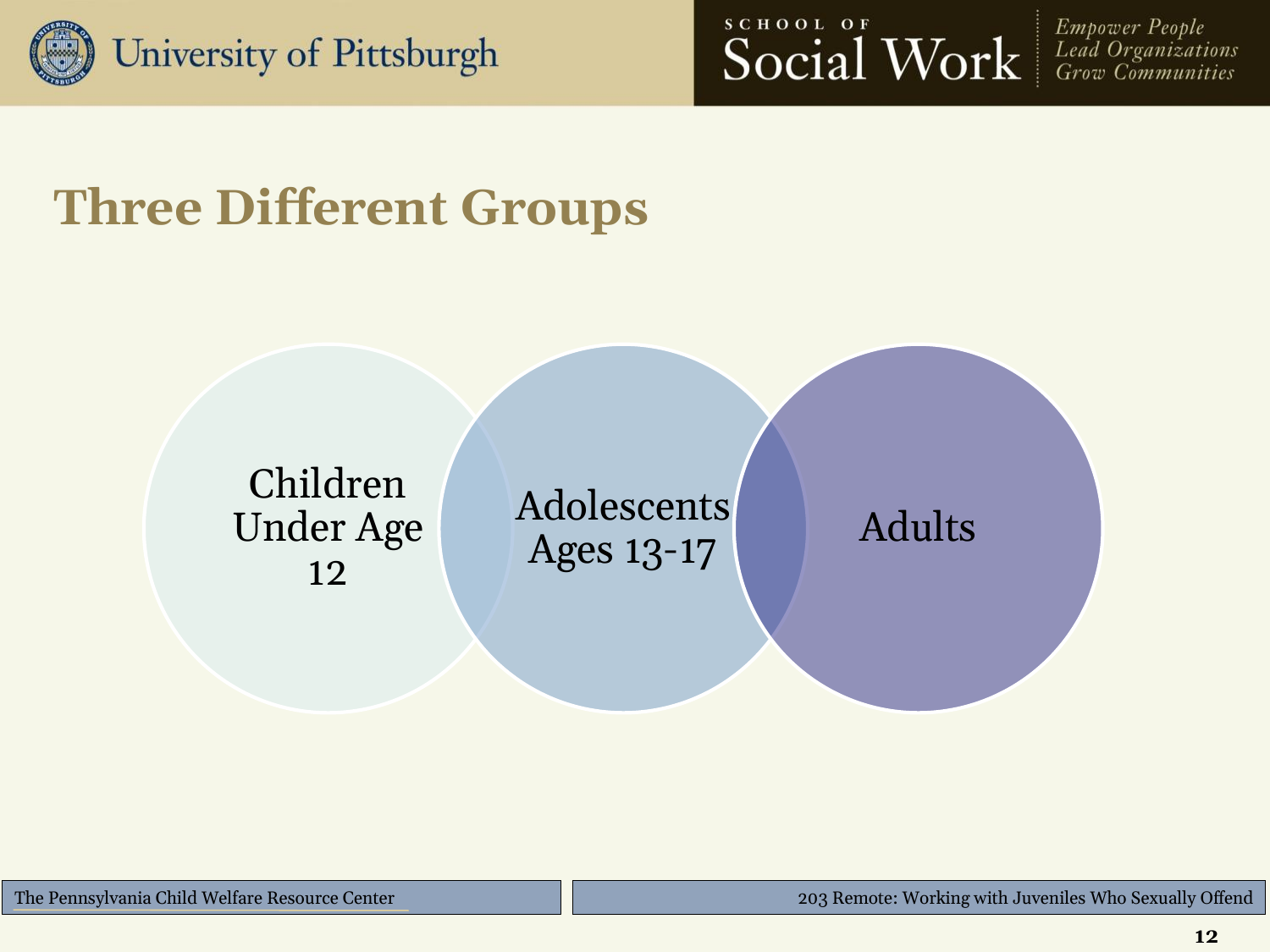

# Three Different Groups
Children Under Age 12
Adolescents Ages 13-17
Adults